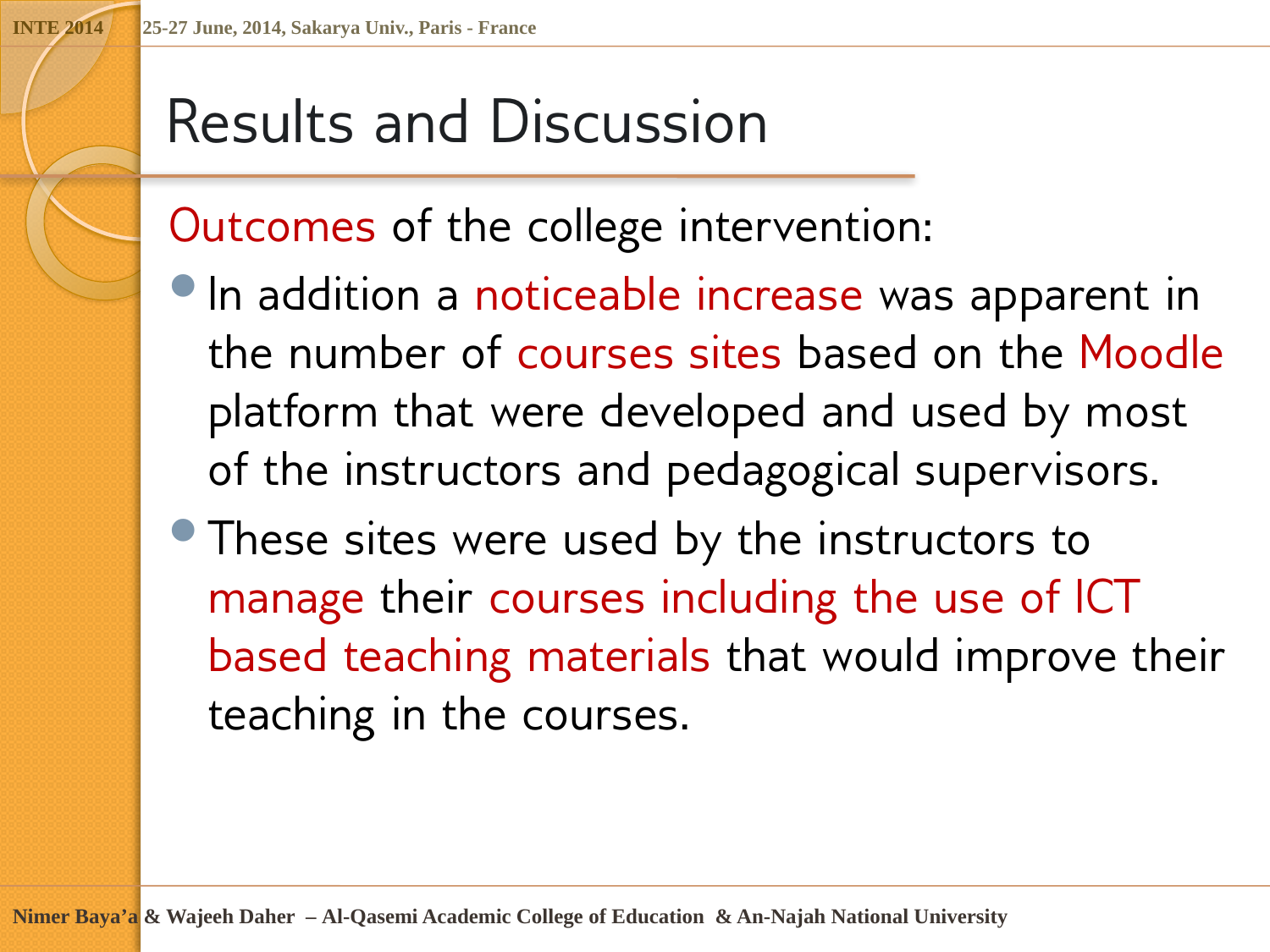

# Results and Discussion
Outcomes of the college intervention:
In addition a noticeable increase was apparent in the number of courses sites based on the Moodle platform that were developed and used by most of the instructors and pedagogical supervisors.
These sites were used by the instructors to manage their courses including the use of ICT based teaching materials that would improve their teaching in the courses.